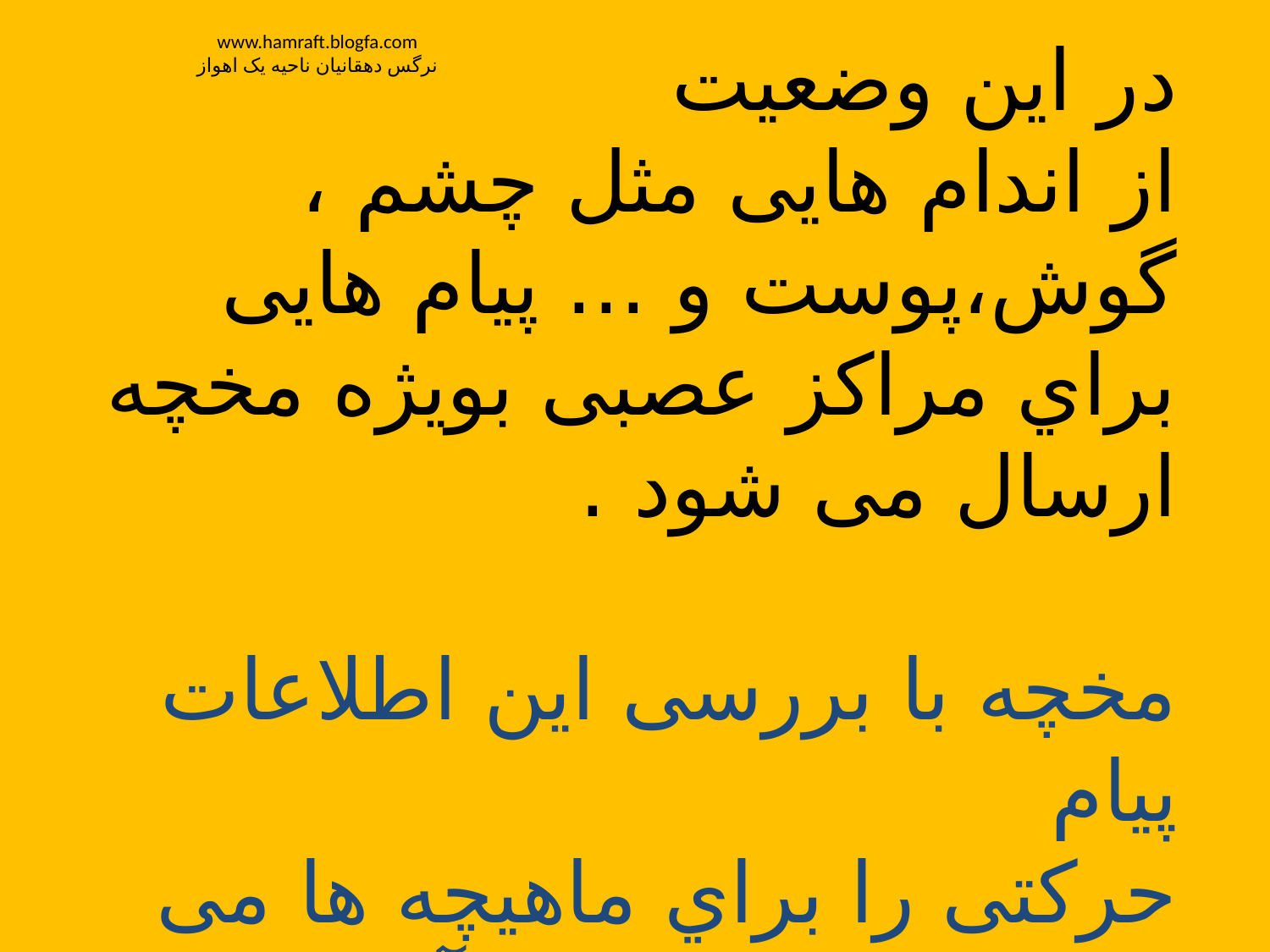

www.hamraft.blogfa.com
نرگس دهقانیان ناحیه یک اهواز
در این وضعیت
از اندام هایی مثل چشم ، گوش،پوست و ... پیام هایی براي مراکز عصبی بویژه مخچه ارسال می شود .

مخچه با بررسی این اطلاعات پیام
حرکتی را براي ماهیچه ها می فرستد که با انقباض آنها تعادل بدن در هر حالتی حفظ می شود.